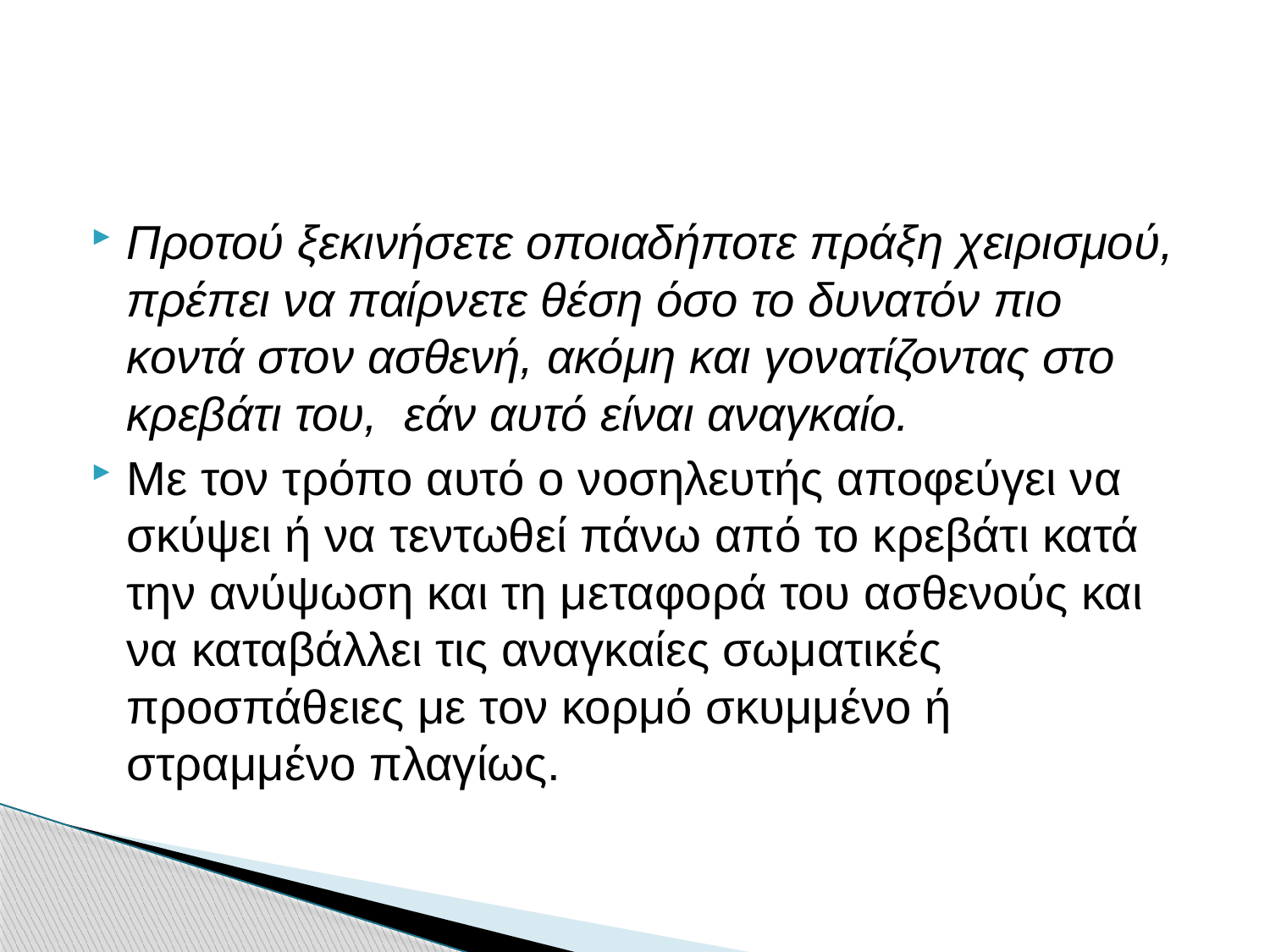

Προτού ξεκινήσετε οποιαδήποτε πράξη χειρισμού, πρέπει να παίρνετε θέση όσο το δυνατόν πιο κοντά στον ασθενή, ακόμη και γονατίζοντας στο κρεβάτι του,  εάν αυτό είναι αναγκαίο.
Με τον τρόπο αυτό ο νοσηλευτής αποφεύγει να σκύψει ή να τεντωθεί πάνω από το κρεβάτι κατά την ανύψωση και τη μεταφορά του ασθενούς και να καταβάλλει τις αναγκαίες σωματικές προσπάθειες με τον κορμό σκυμμένο ή στραμμένο πλαγίως.